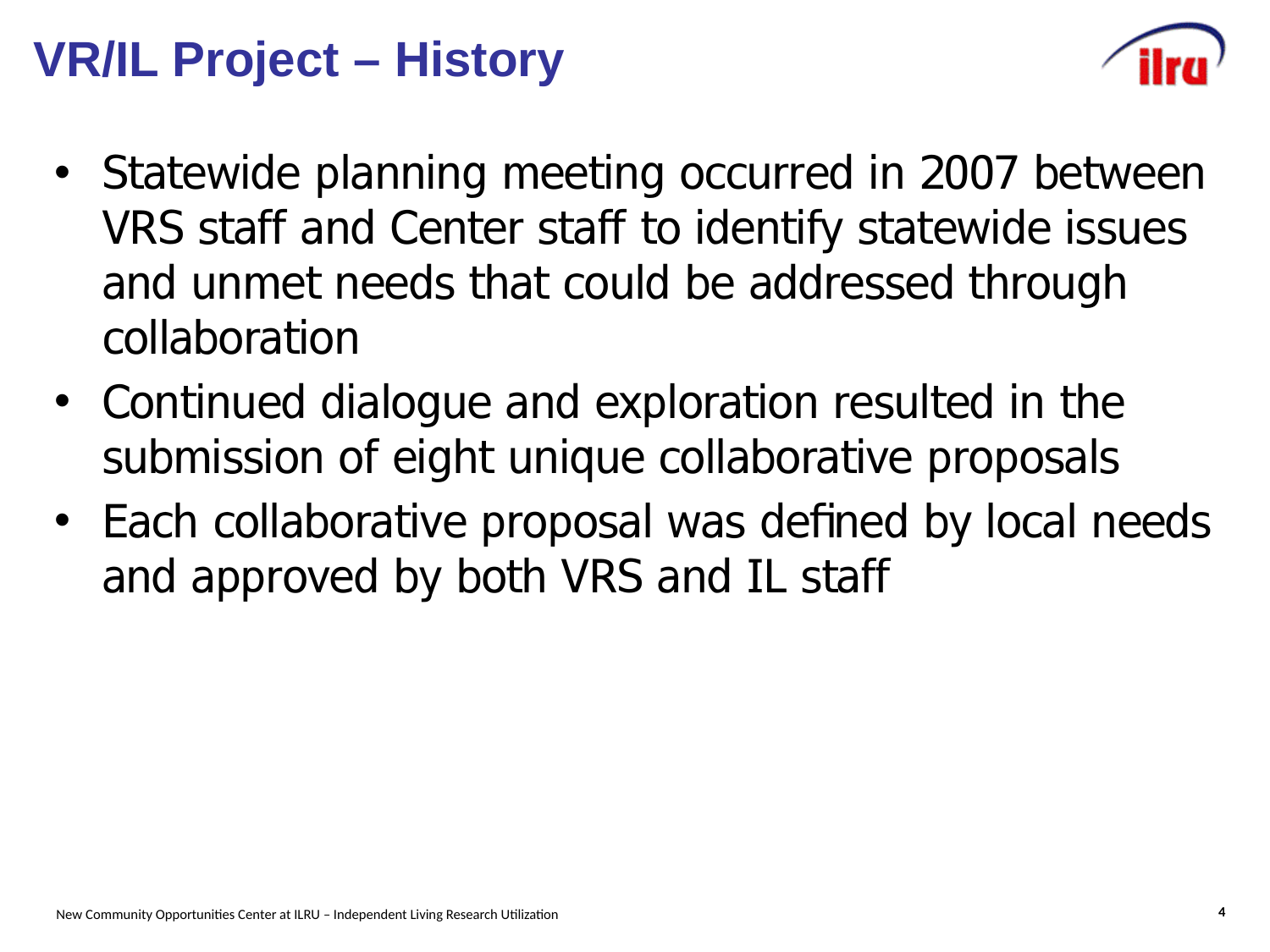

# VR/IL Project – History
Statewide planning meeting occurred in 2007 between VRS staff and Center staff to identify statewide issues and unmet needs that could be addressed through collaboration
Continued dialogue and exploration resulted in the submission of eight unique collaborative proposals
Each collaborative proposal was defined by local needs and approved by both VRS and IL staff
4
New Community Opportunities Center at ILRU – Independent Living Research Utilization